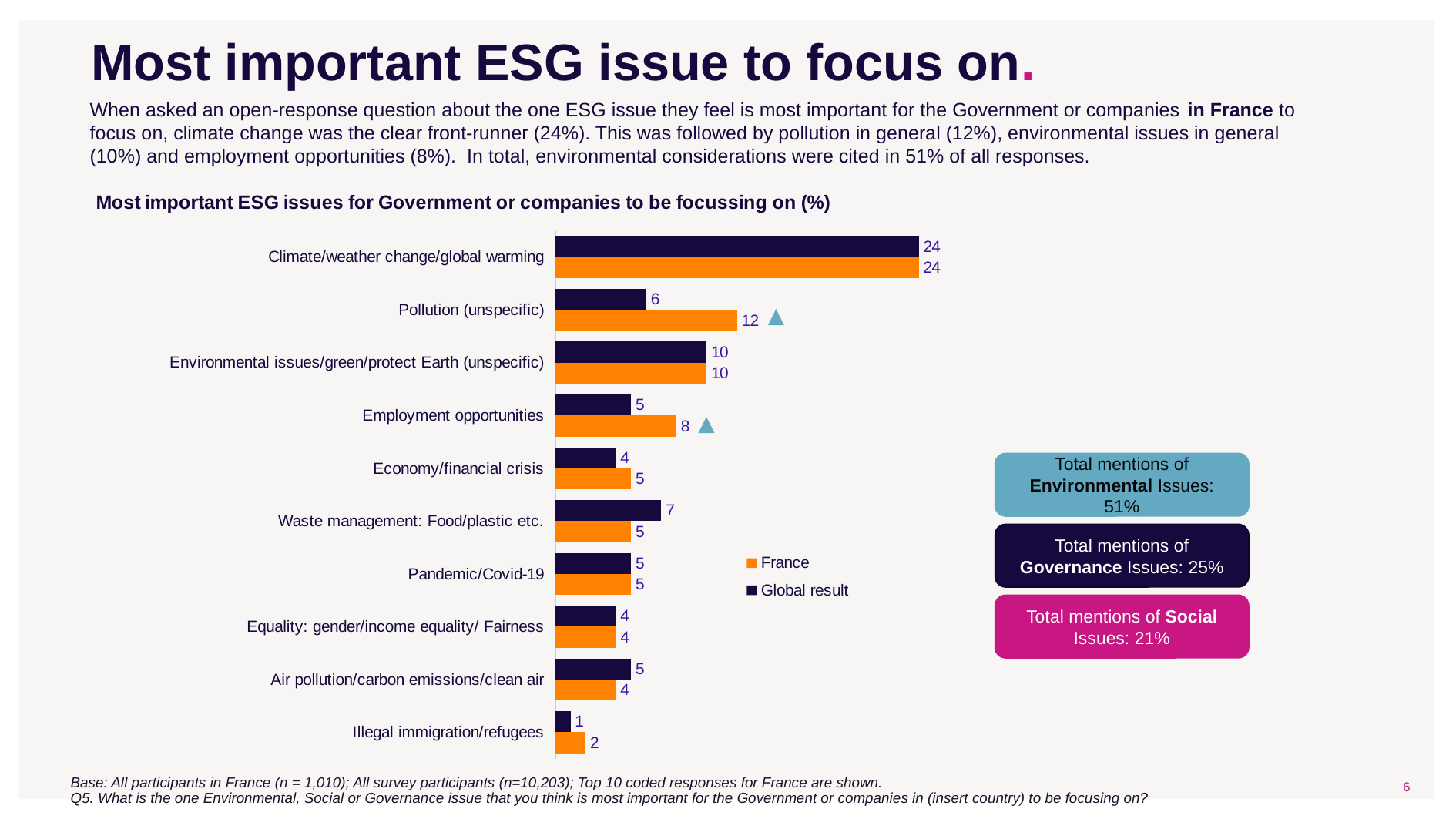

# Most important ESG issue to focus on.
When asked an open-response question about the one ESG issue they feel is most important for the Government or companies in France to focus on, climate change was the clear front-runner (24%). This was followed by pollution in general (12%), environmental issues in general (10%) and employment opportunities (8%).  In total, environmental considerations were cited in 51% of all responses.

### Chart: Most important ESG issues for Government or companies to be focussing on (%)

| Category | Global result | France |
|---|---|---|
| Climate/weather change/global warming | 24.0 | 24.0 |
| Pollution (unspecific) | 6.0 | 12.0 |
| Environmental issues/green/protect Earth (unspecific) | 10.0 | 10.0 |
| Employment opportunities | 5.0 | 8.0 |
| Economy/financial crisis | 4.0 | 5.0 |
| Waste management: Food/plastic etc. | 7.0 | 5.0 |
| Pandemic/Covid-19 | 5.0 | 5.0 |
| Equality: gender/income equality/ Fairness | 4.0 | 4.0 |
| Air pollution/carbon emissions/clean air | 5.0 | 4.0 |
| Illegal immigration/refugees | 1.0 | 2.0 |

Total mentions of Environmental Issues: 51%
Total mentions of Governance Issues: 25%
Total mentions of Social Issues: 21%
6
Base: All participants in France (n = 1,010); All survey participants (n=10,203); Top 10 coded responses for France are shown.
Q5. What is the one Environmental, Social or Governance issue that you think is most important for the Government or companies in (insert country) to be focusing on?